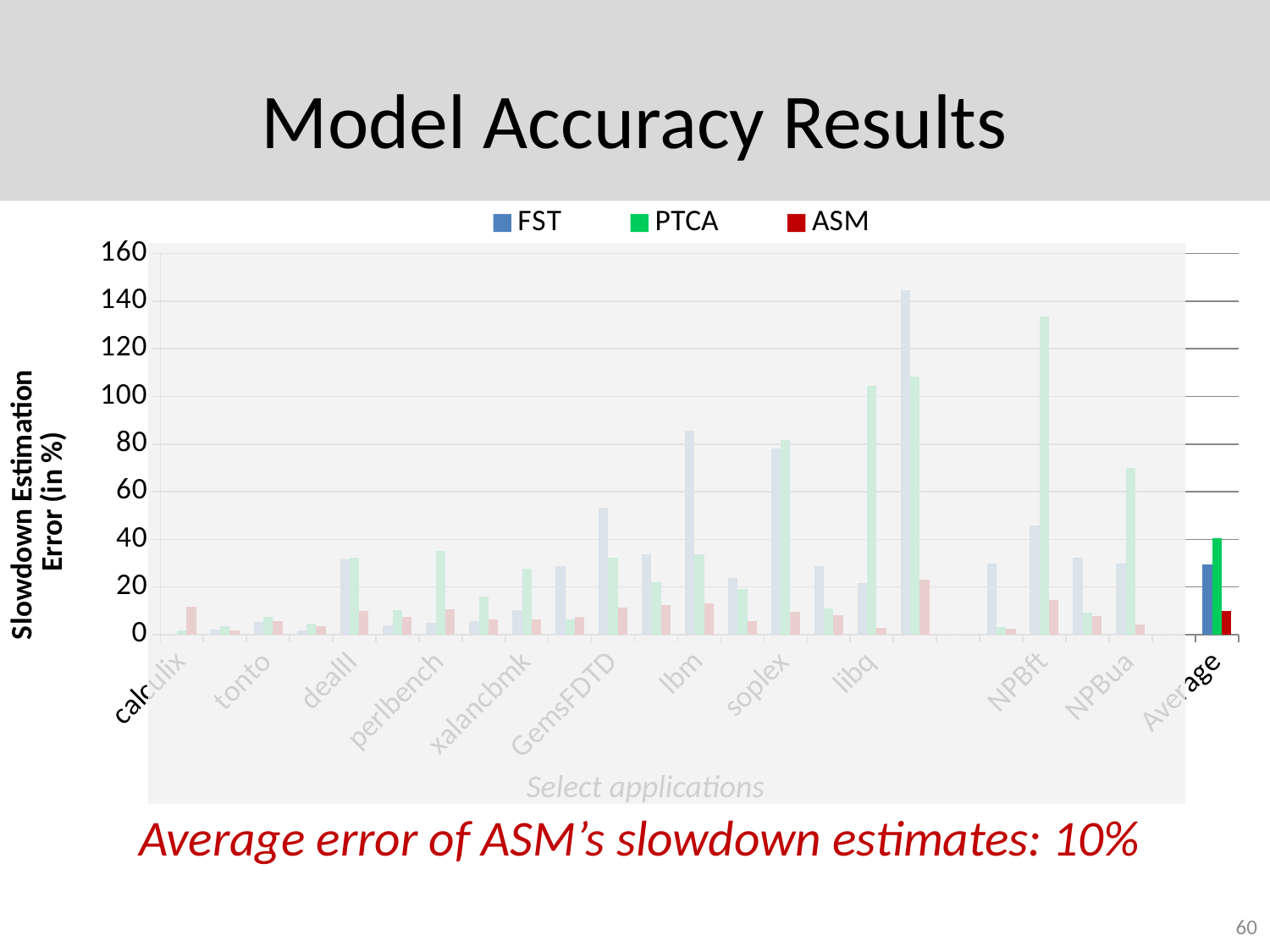

# Model Accuracy Results

### Chart

| Category | FST | PTCA | ASM |
|---|---|---|---|
| calculix | 0.4104501000000003 | 1.910560272 | 11.82150068 |
| povray | 2.0078768 | 3.6799557189999996 | 1.646727206 |
| tonto | 5.1953496 | 7.535103545 | 5.882859865999985 |
| namd | 1.8752494 | 4.574460369999986 | 3.692517255000001 |
| dealII | 31.76373149999994 | 32.28819790000011 | 9.804585346000007 |
| sjeng | 3.9163874999999977 | 10.3170026 | 7.342230385 |
| perlbench | 5.0801177999999965 | 35.18310873000011 | 10.72832058999997 |
| gobmk | 5.7554727 | 16.157124650000057 | 6.569026002 |
| xalancbmk | 10.2044973 | 27.70496742000009 | 6.551666813 |
| sphinx3 | 28.854770899999988 | 6.42468942 | 7.531100651 |
| GemsFDTD | 53.24083070000001 | 32.362536830000145 | 11.490680650000026 |
| omnetpp | 33.90990520000001 | 22.145773429999988 | 12.320735320000002 |
| lbm | 85.5316409 | 33.74265388000001 | 13.069087730000026 |
| leslie3d | 23.709485099999988 | 19.208430879999884 | 5.7254730309999955 |
| soplex | 78.28785159999998 | 81.86271205999964 | 9.504403856000007 |
| milc | 28.8524706 | 11.14928747 | 8.154185732 |
| libq | 21.6334968 | 104.3351334 | 2.803344422 |
| mcf | 144.5315099 | 108.33965370000021 | 23.198181020000035 |
|  | 0.0 | 0.0 | 0.0 |
| NPBbt | 29.722893799999987 | 3.1958064969999977 | 2.569416592 |
| NPBft | 45.877174399999994 | 133.65602140000001 | 14.730209709999999 |
| NPBis | 32.16540220000014 | 9.199472108 | 7.6905790159999965 |
| NPBua | 29.737049499999987 | 69.82240349 | 4.199020703 |
|  | 0.0 | 0.0 | 0.0 |
| Average | 29.37286715000007 | 40.38745075999989 | 9.856743525000034 |
Select applications
Average error of ASM’s slowdown estimates: 10%
60